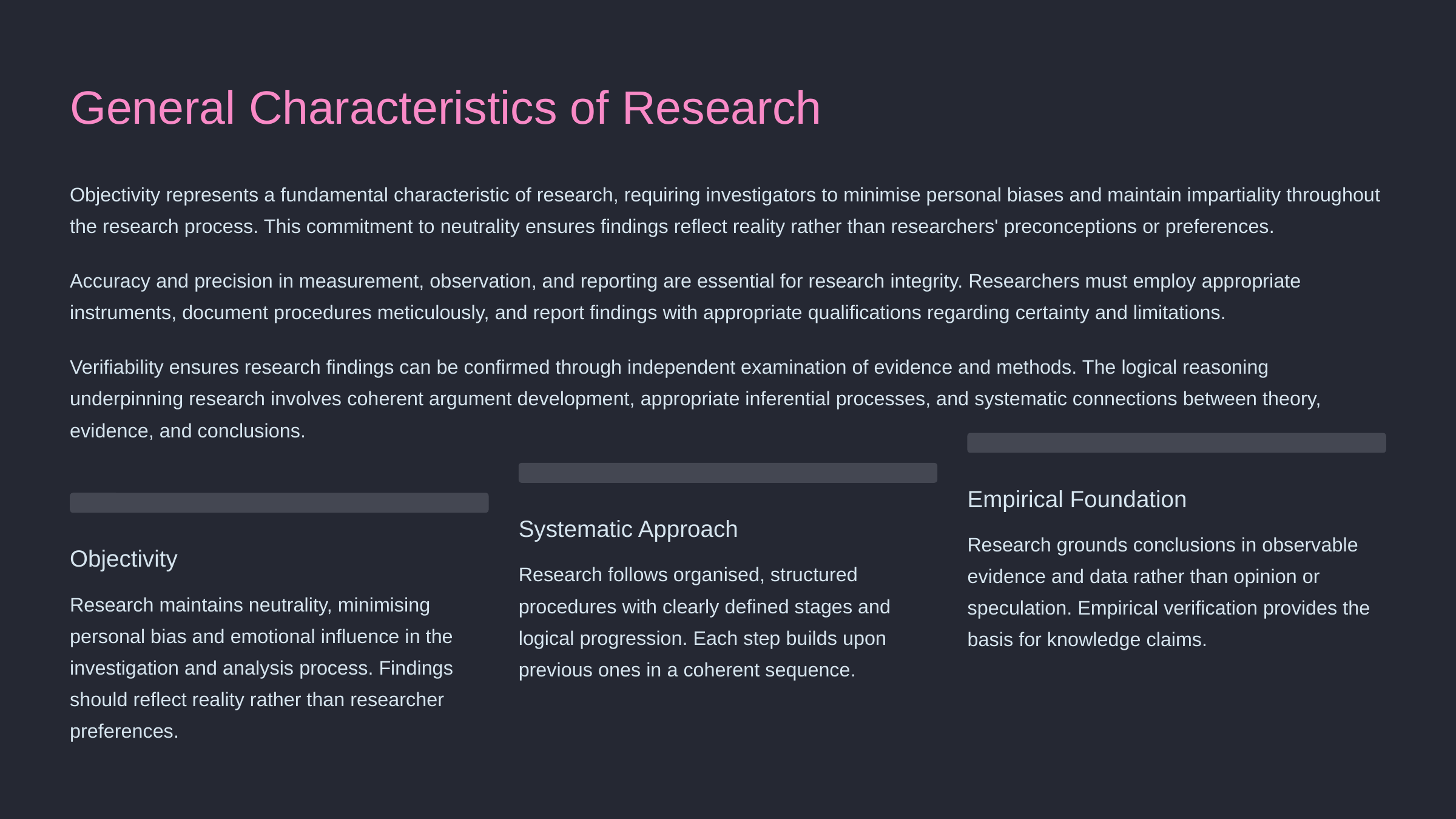

General Characteristics of Research
Objectivity represents a fundamental characteristic of research, requiring investigators to minimise personal biases and maintain impartiality throughout the research process. This commitment to neutrality ensures findings reflect reality rather than researchers' preconceptions or preferences.
Accuracy and precision in measurement, observation, and reporting are essential for research integrity. Researchers must employ appropriate instruments, document procedures meticulously, and report findings with appropriate qualifications regarding certainty and limitations.
Verifiability ensures research findings can be confirmed through independent examination of evidence and methods. The logical reasoning underpinning research involves coherent argument development, appropriate inferential processes, and systematic connections between theory, evidence, and conclusions.

Empirical Foundation

Systematic Approach
Research grounds conclusions in observable evidence and data rather than opinion or speculation. Empirical verification provides the basis for knowledge claims.
Objectivity
Research follows organised, structured procedures with clearly defined stages and logical progression. Each step builds upon previous ones in a coherent sequence.
Research maintains neutrality, minimising personal bias and emotional influence in the investigation and analysis process. Findings should reflect reality rather than researcher preferences.